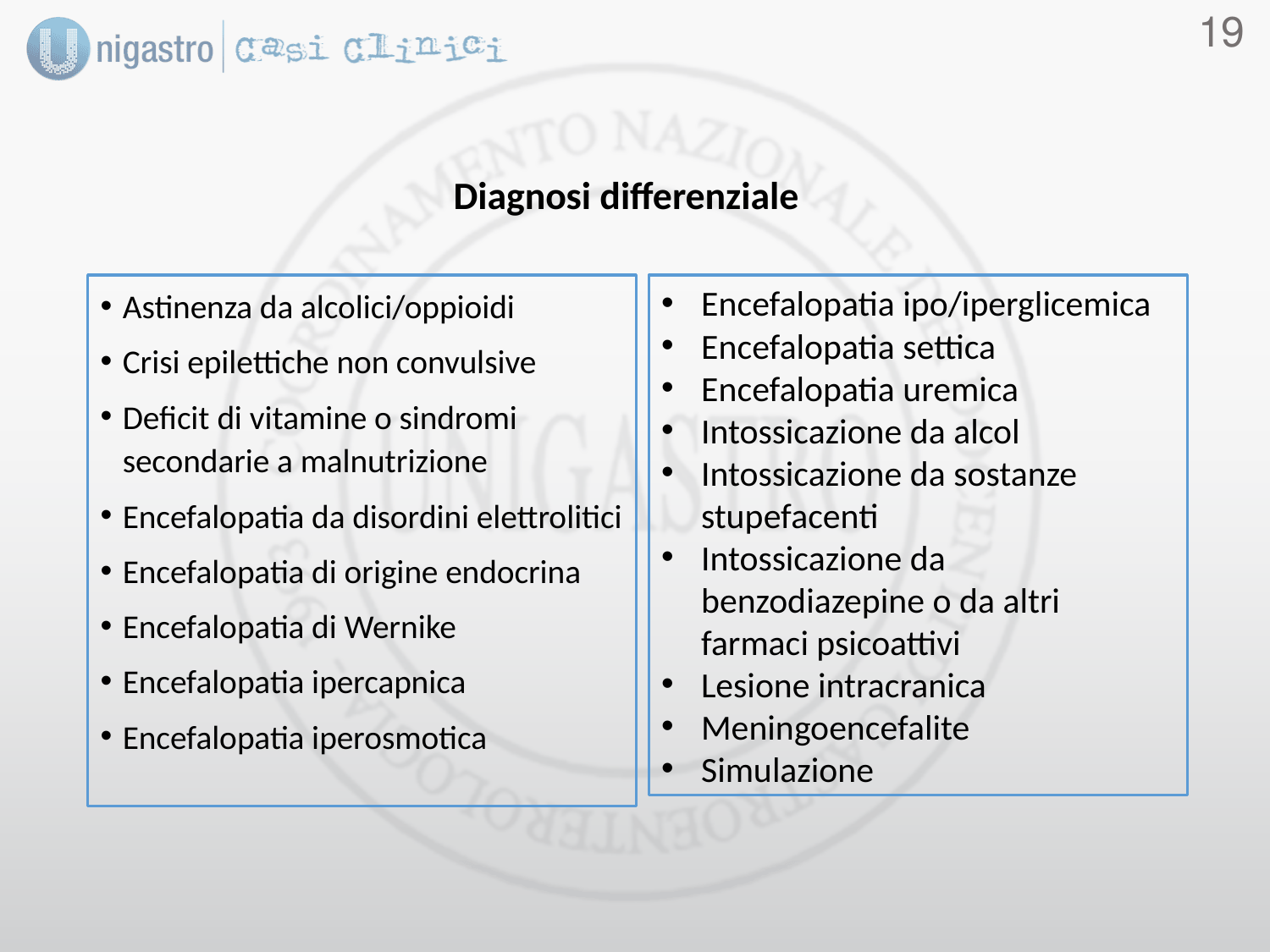

19
Diagnosi differenziale
Encefalopatia ipo/iperglicemica
Encefalopatia settica
Encefalopatia uremica
Intossicazione da alcol
Intossicazione da sostanze stupefacenti
Intossicazione da benzodiazepine o da altri farmaci psicoattivi
Lesione intracranica
Meningoencefalite
Simulazione
Astinenza da alcolici/oppioidi
Crisi epilettiche non convulsive
Deficit di vitamine o sindromi secondarie a malnutrizione
Encefalopatia da disordini elettrolitici
Encefalopatia di origine endocrina
Encefalopatia di Wernike
Encefalopatia ipercapnica
Encefalopatia iperosmotica